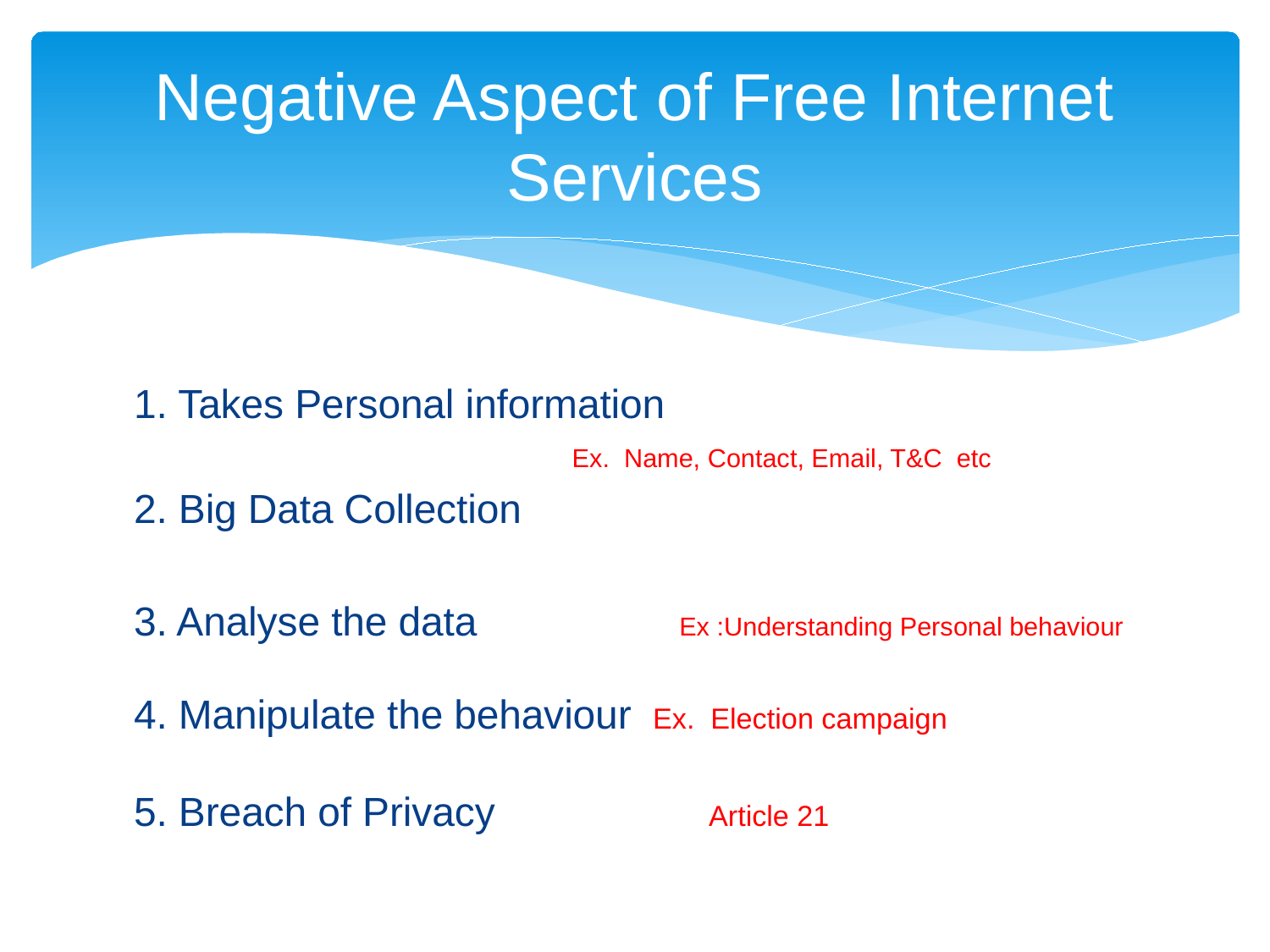

# Negative Aspect of Free Internet Services
1. Takes Personal information
                                             Ex.  Name, Contact, Email, T&C  etc
2. Big Data Collection

3. Analyse the data                  Ex :Understanding Personal behaviour

4. Manipulate the behaviour  Ex.  Election campaign

5. Breach of Privacy                   Article 21